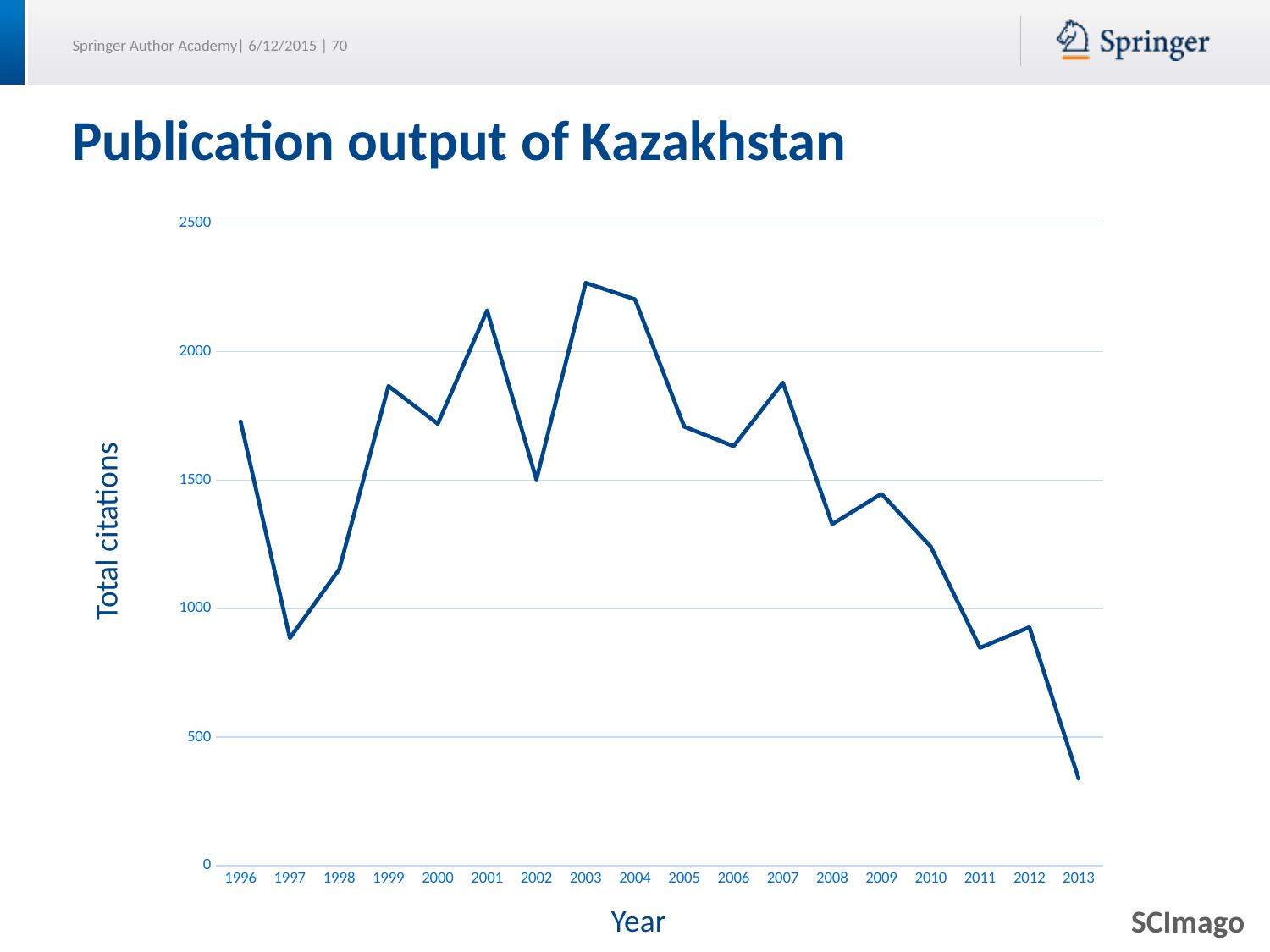

# Publication output of Kazakhstan

### Chart

| Category |  |
|---|---|
| 1996 | 1728.0 |
| 1997 | 886.0 |
| 1998 | 1153.0 |
| 1999 | 1866.0 |
| 2000 | 1719.0 |
| 2001 | 2160.0 |
| 2002 | 1502.0 |
| 2003 | 2267.0 |
| 2004 | 2203.0 |
| 2005 | 1708.0 |
| 2006 | 1632.0 |
| 2007 | 1879.0 |
| 2008 | 1329.0 |
| 2009 | 1447.0 |
| 2010 | 1242.0 |
| 2011 | 848.0 |
| 2012 | 928.0 |
| 2013 | 339.0 |
Total citations
Year
SCImago